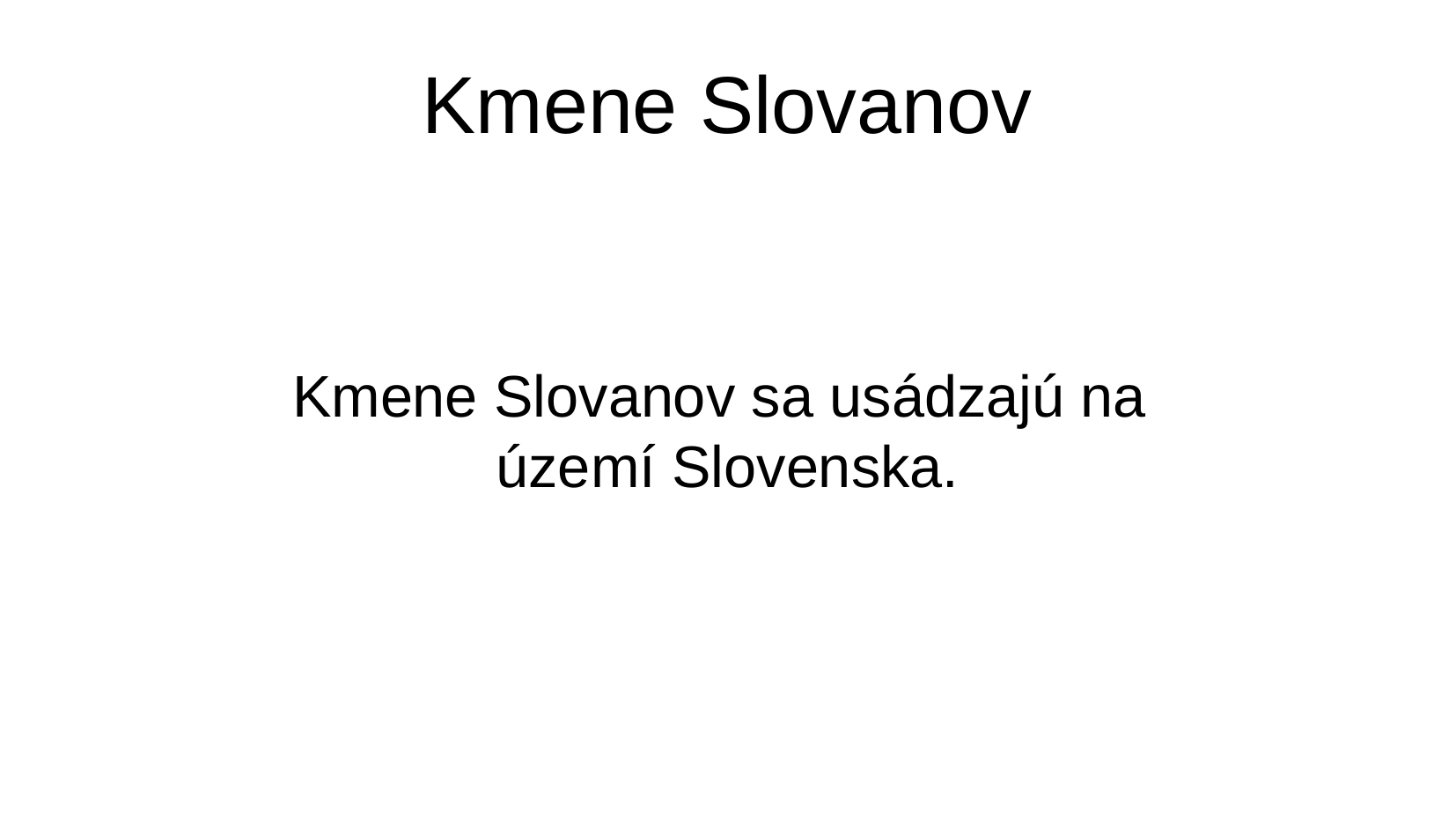

Kmene Slovanov
Kmene Slovanov sa usádzajú na
území Slovenska.